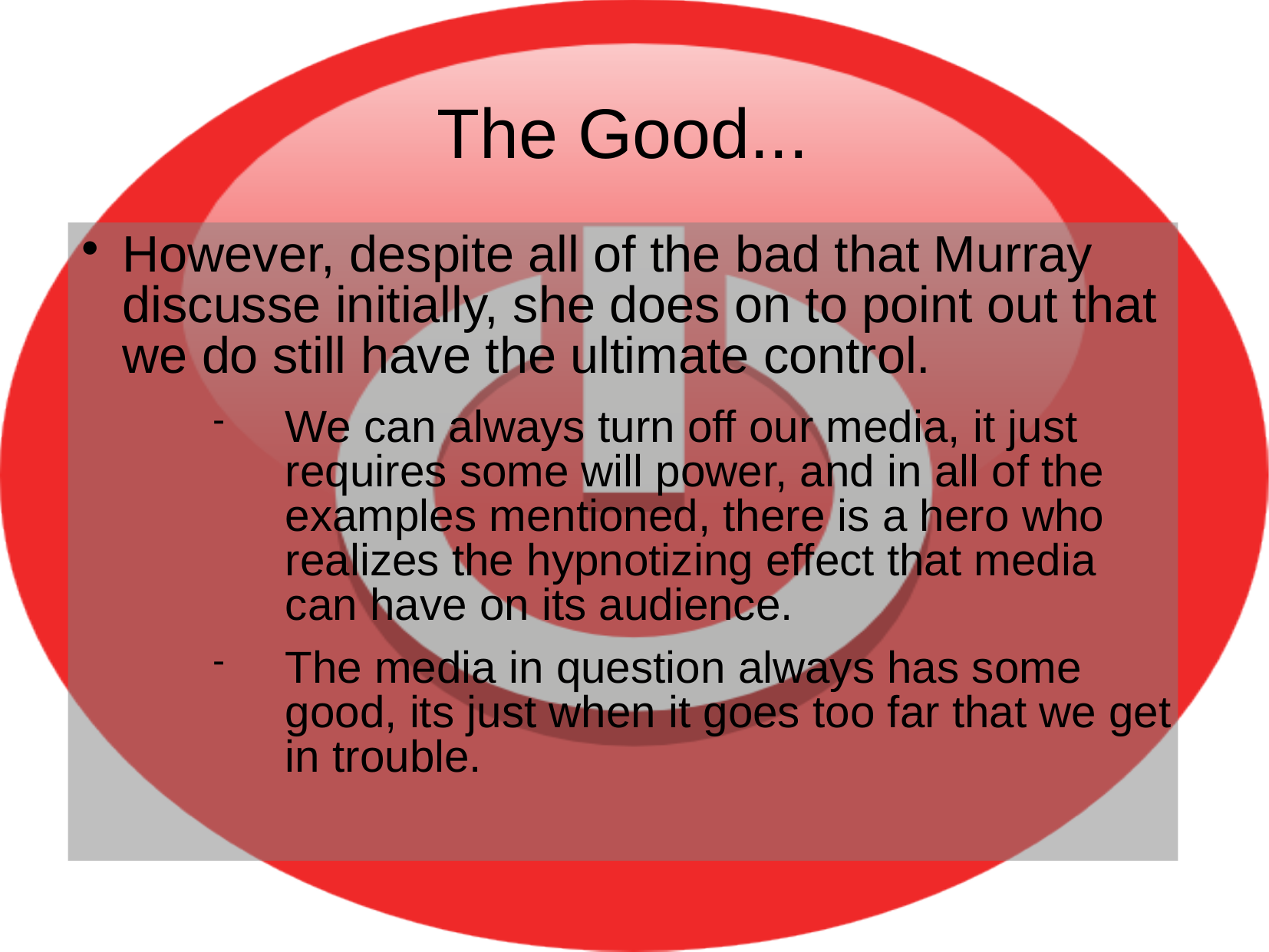

# The Good...
However, despite all of the bad that Murray discusse initially, she does on to point out that we do still have the ultimate control.
We can always turn off our media, it just requires some will power, and in all of the examples mentioned, there is a hero who realizes the hypnotizing effect that media can have on its audience.
The media in question always has some good, its just when it goes too far that we get in trouble.